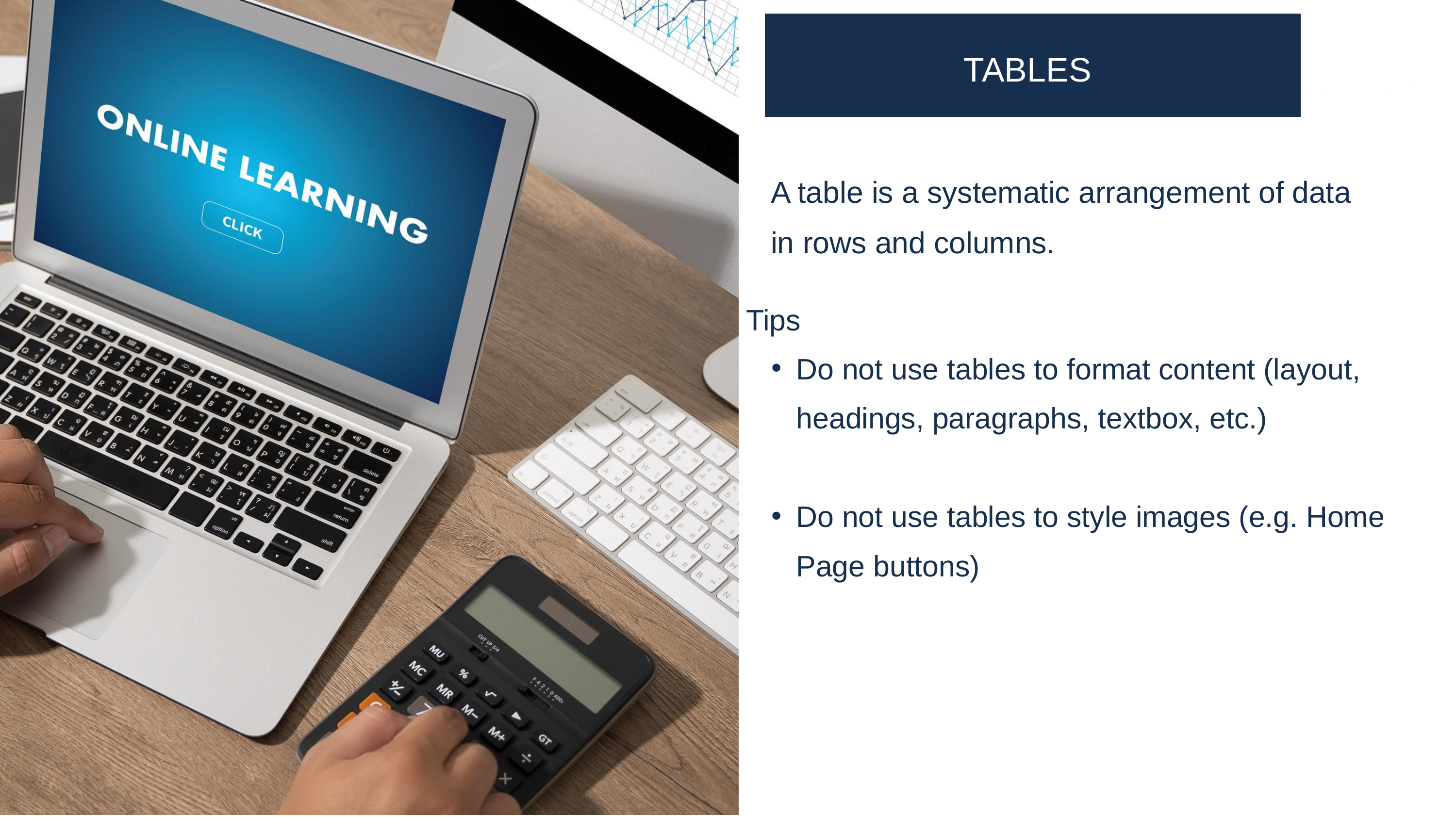

TABLES

A table is a systematic arrangement of data in rows and columns.

Tips
Do not use tables to format content (layout, headings, paragraphs, textbox, etc.)

Do not use tables to style images (e.g. Home Page buttons)